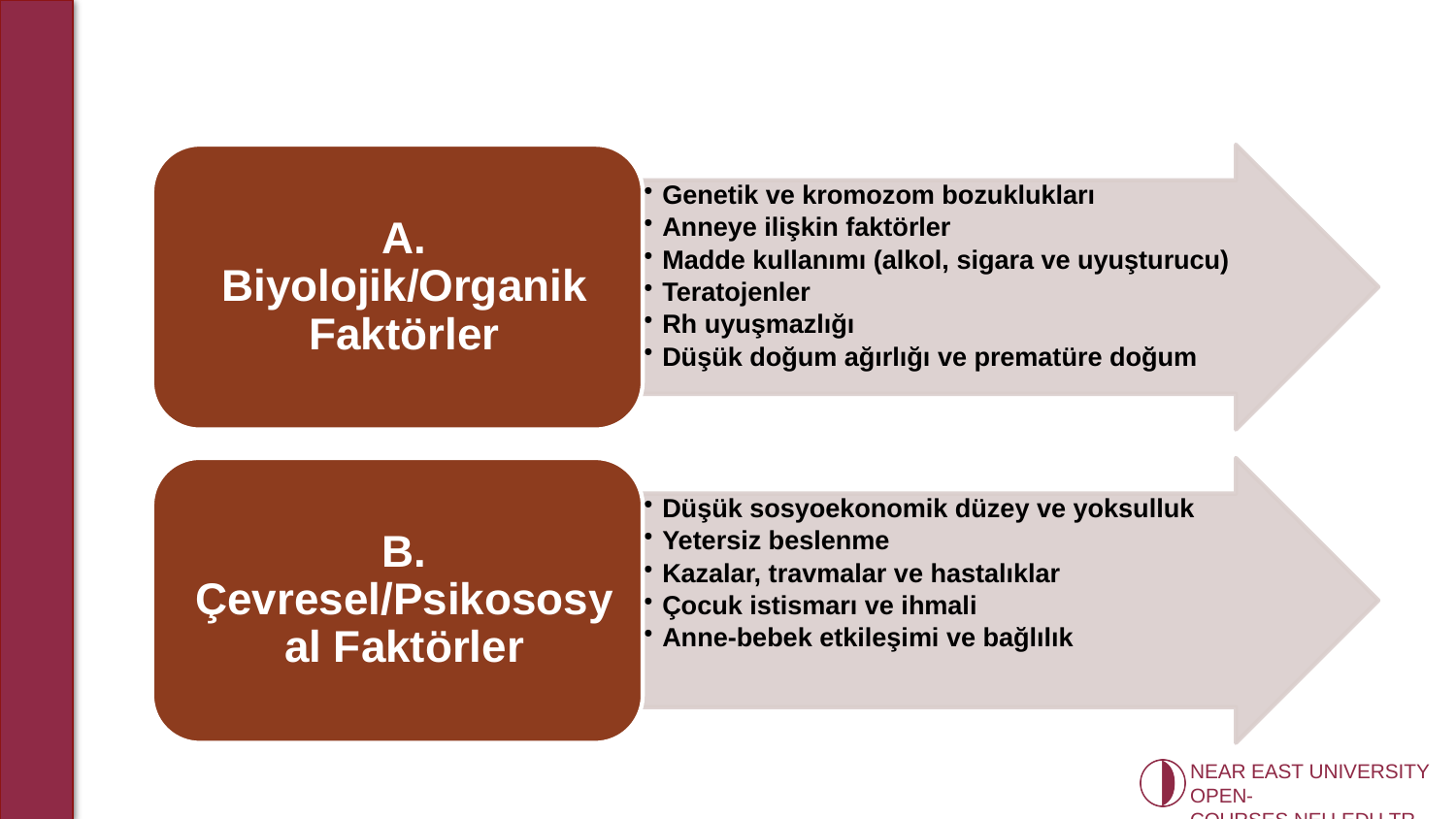

Genetik ve kromozom bozuklukları
Anneye ilişkin faktörler
Madde kullanımı (alkol, sigara ve uyuşturucu)
Teratojenler
Rh uyuşmazlığı
Düşük doğum ağırlığı ve prematüre doğum
A. Biyolojik/Organik Faktörler
Düşük sosyoekonomik düzey ve yoksulluk
Yetersiz beslenme
Kazalar, travmalar ve hastalıklar
Çocuk istismarı ve ihmali
Anne-bebek etkileşimi ve bağlılık
B. Çevresel/Psikososyal Faktörler